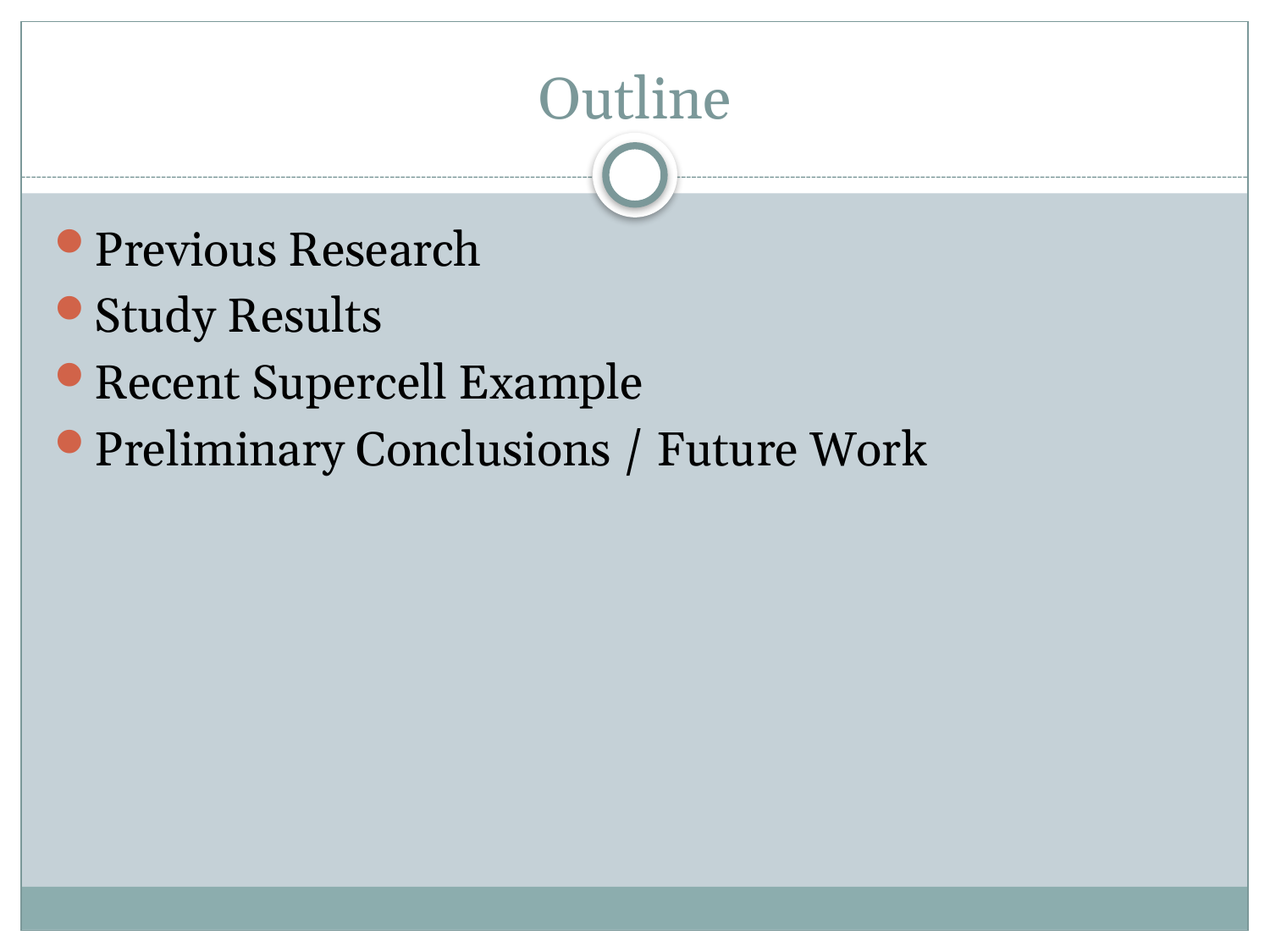

# Outline
Previous Research
Study Results
Recent Supercell Example
Preliminary Conclusions / Future Work